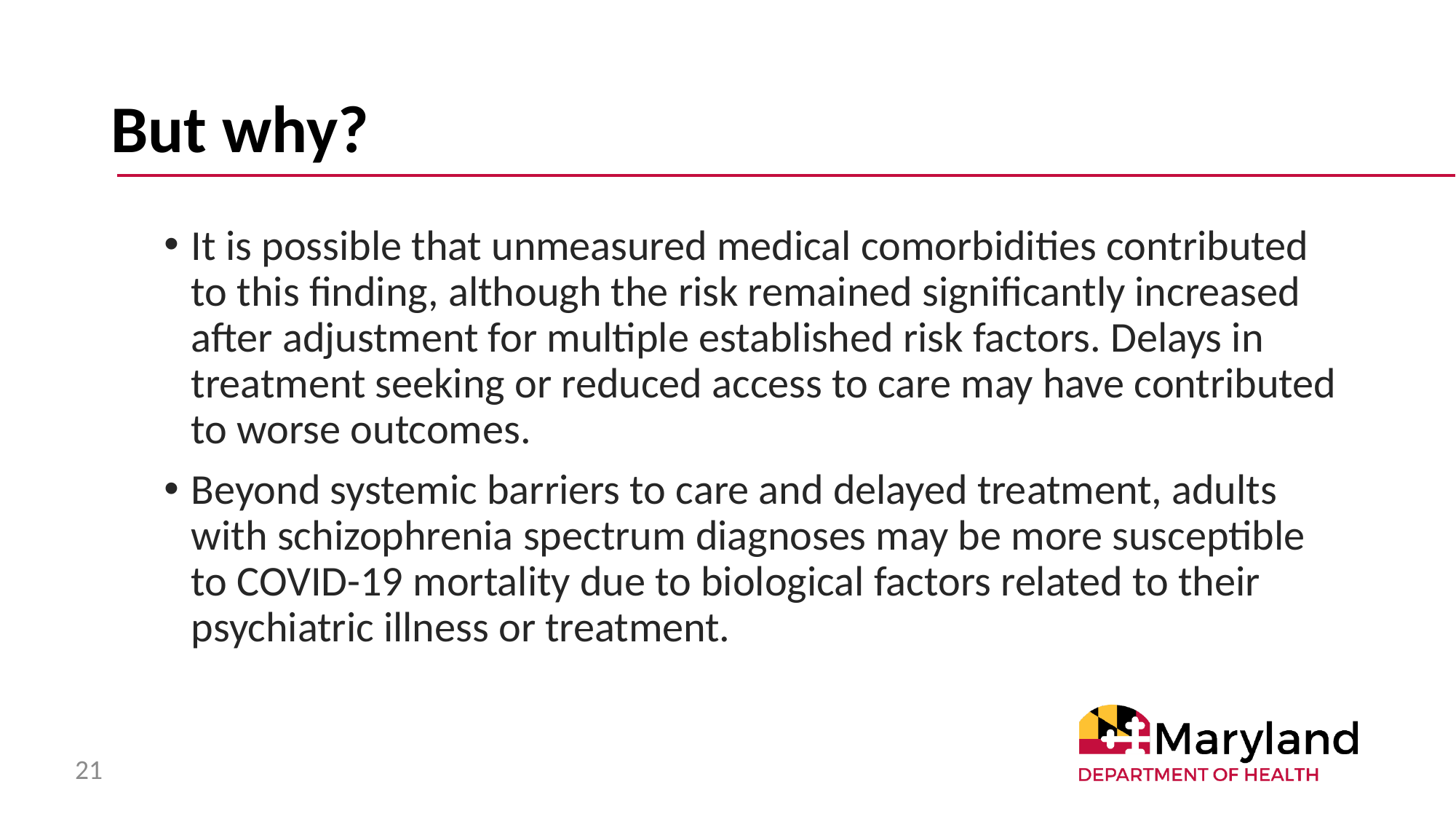

# But why?
It is possible that unmeasured medical comorbidities contributed to this finding, although the risk remained significantly increased after adjustment for multiple established risk factors. Delays in treatment seeking or reduced access to care may have contributed to worse outcomes.
Beyond systemic barriers to care and delayed treatment, adults with schizophrenia spectrum diagnoses may be more susceptible to COVID-19 mortality due to biological factors related to their psychiatric illness or treatment.
21